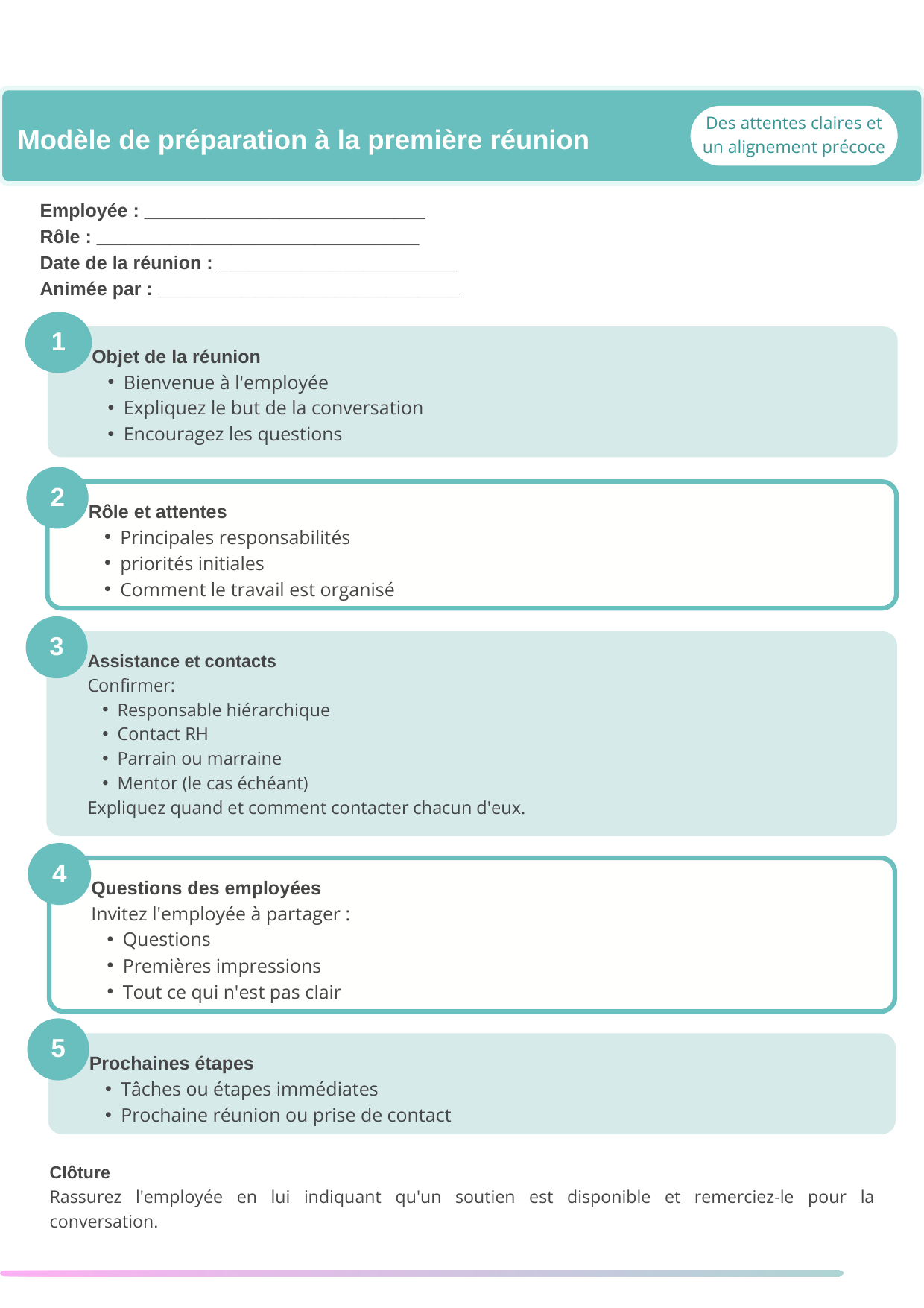

Modèle de préparation à la première réunion

Des attentes claires et un alignement précoce
Employée : ___________________________
Rôle : _______________________________
Date de la réunion : _______________________
Animée par : _____________________________

1
Objet de la réunion
Bienvenue à l'employée
Expliquez le but de la conversation
Encouragez les questions

2
Rôle et attentes
Principales responsabilités
priorités initiales
Comment le travail est organisé

3
Assistance et contacts
Confirmer:
Responsable hiérarchique
Contact RH
Parrain ou marraine
Mentor (le cas échéant)
Expliquez quand et comment contacter chacun d'eux.

4
Questions des employées
Invitez l'employée à partager :
Questions
Premières impressions
Tout ce qui n'est pas clair

5
Prochaines étapes
Tâches ou étapes immédiates
Prochaine réunion ou prise de contact
Clôture
Rassurez l'employée en lui indiquant qu'un soutien est disponible et remerciez-le pour la conversation.